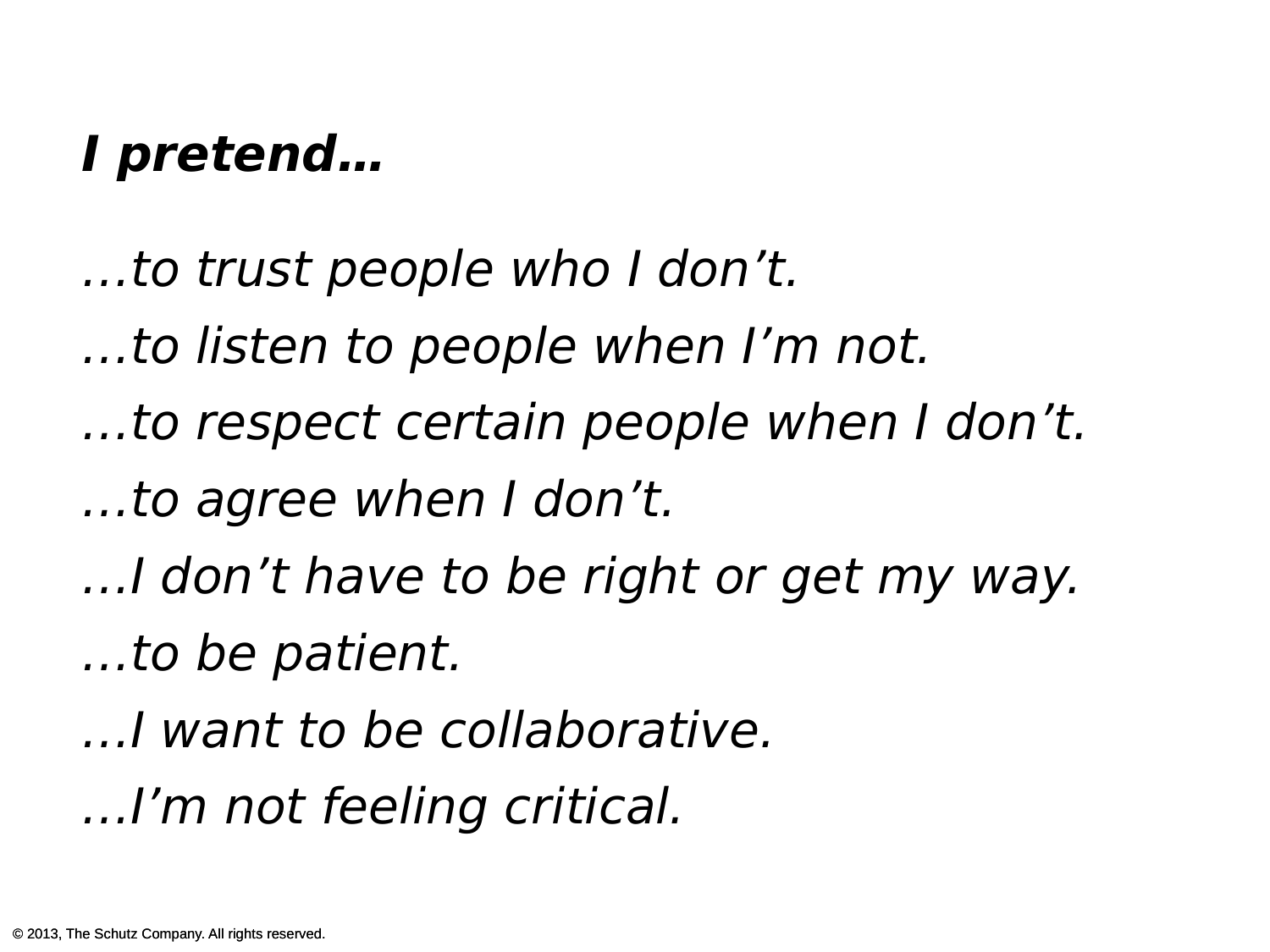

I pretend…

…to trust people who I don’t.
…to listen to people when I’m not.
…to respect certain people when I don’t.
…to agree when I don’t.
…I don’t have to be right or get my way.
…to be patient.
…I want to be collaborative.
…I’m not feeling critical.
© 2013, The Schutz Company. All rights reserved.